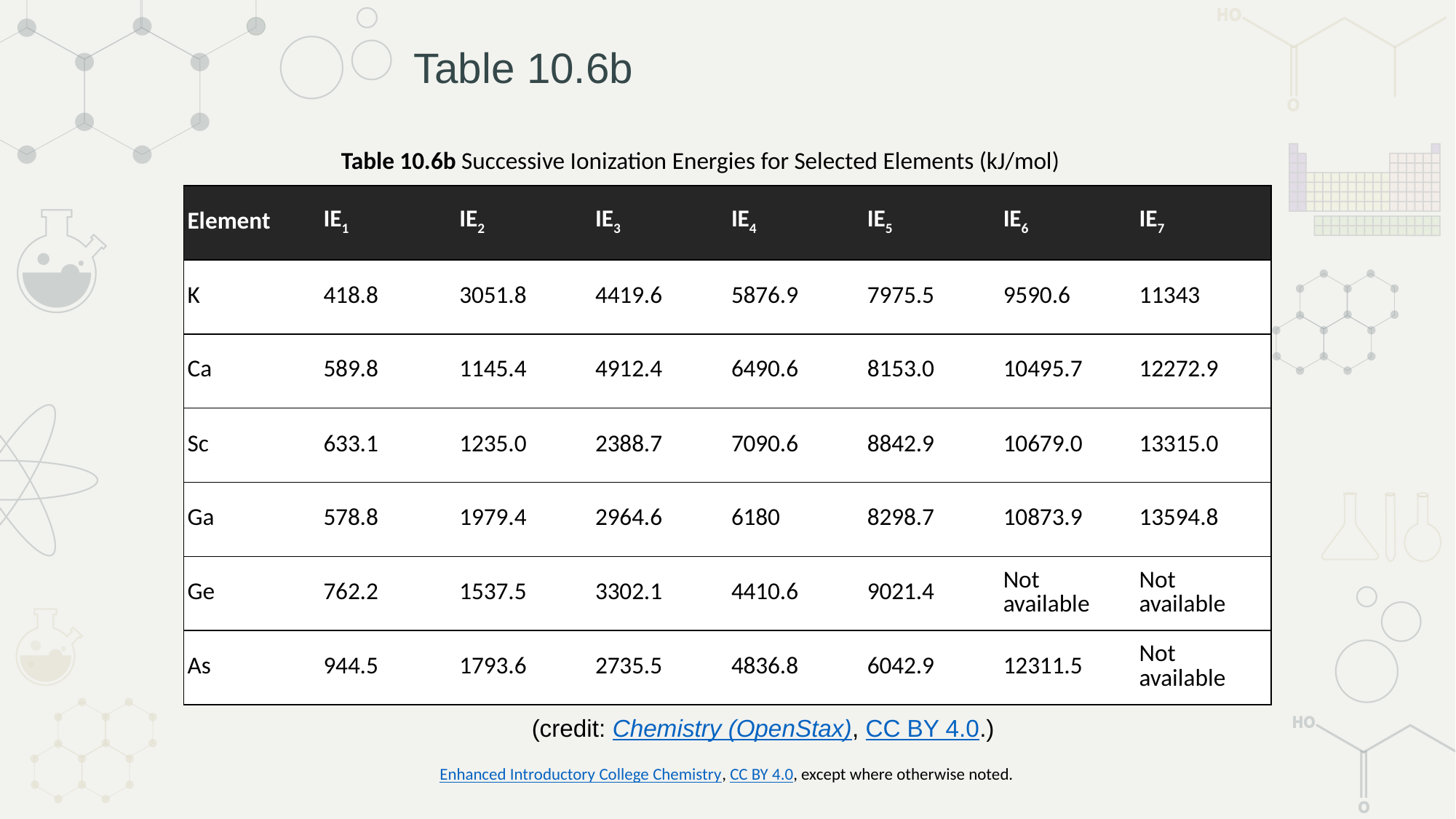

# Table 10.6b
Table 10.6b Successive Ionization Energies for Selected Elements (kJ/mol)
| Element | IE1 | IE2 | IE3 | IE4 | IE5 | IE6 | IE7 |
| --- | --- | --- | --- | --- | --- | --- | --- |
| K | 418.8 | 3051.8 | 4419.6 | 5876.9 | 7975.5 | 9590.6 | 11343 |
| Ca | 589.8 | 1145.4 | 4912.4 | 6490.6 | 8153.0 | 10495.7 | 12272.9 |
| Sc | 633.1 | 1235.0 | 2388.7 | 7090.6 | 8842.9 | 10679.0 | 13315.0 |
| Ga | 578.8 | 1979.4 | 2964.6 | 6180 | 8298.7 | 10873.9 | 13594.8 |
| Ge | 762.2 | 1537.5 | 3302.1 | 4410.6 | 9021.4 | Not available | Not available |
| As | 944.5 | 1793.6 | 2735.5 | 4836.8 | 6042.9 | 12311.5 | Not available |
(credit: Chemistry (OpenStax), CC BY 4.0.)